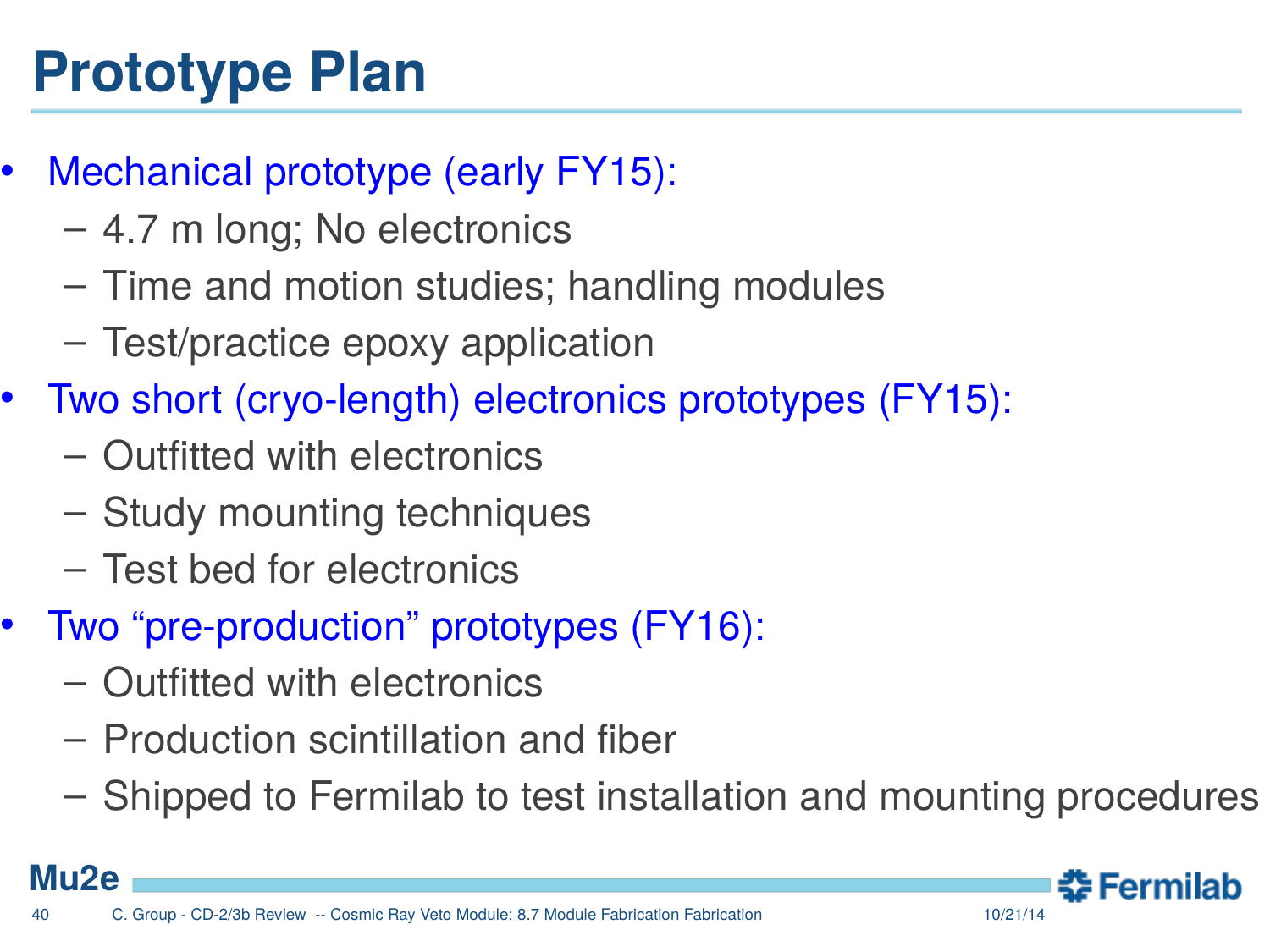

# Prototype Plan
Mechanical prototype (early FY15):
4.7 m long; No electronics
Time and motion studies; handling modules
Test/practice epoxy application
Two short (cryo-length) electronics prototypes (FY15):
Outfitted with electronics
Study mounting techniques
Test bed for electronics
Two “pre-production” prototypes (FY16):
Outfitted with electronics
Production scintillation and fiber
Shipped to Fermilab to test installation and mounting procedures

40
C. Group - CD-2/3b Review  -- Cosmic Ray Veto Module: 8.7 Module Fabrication Fabrication
10/21/14